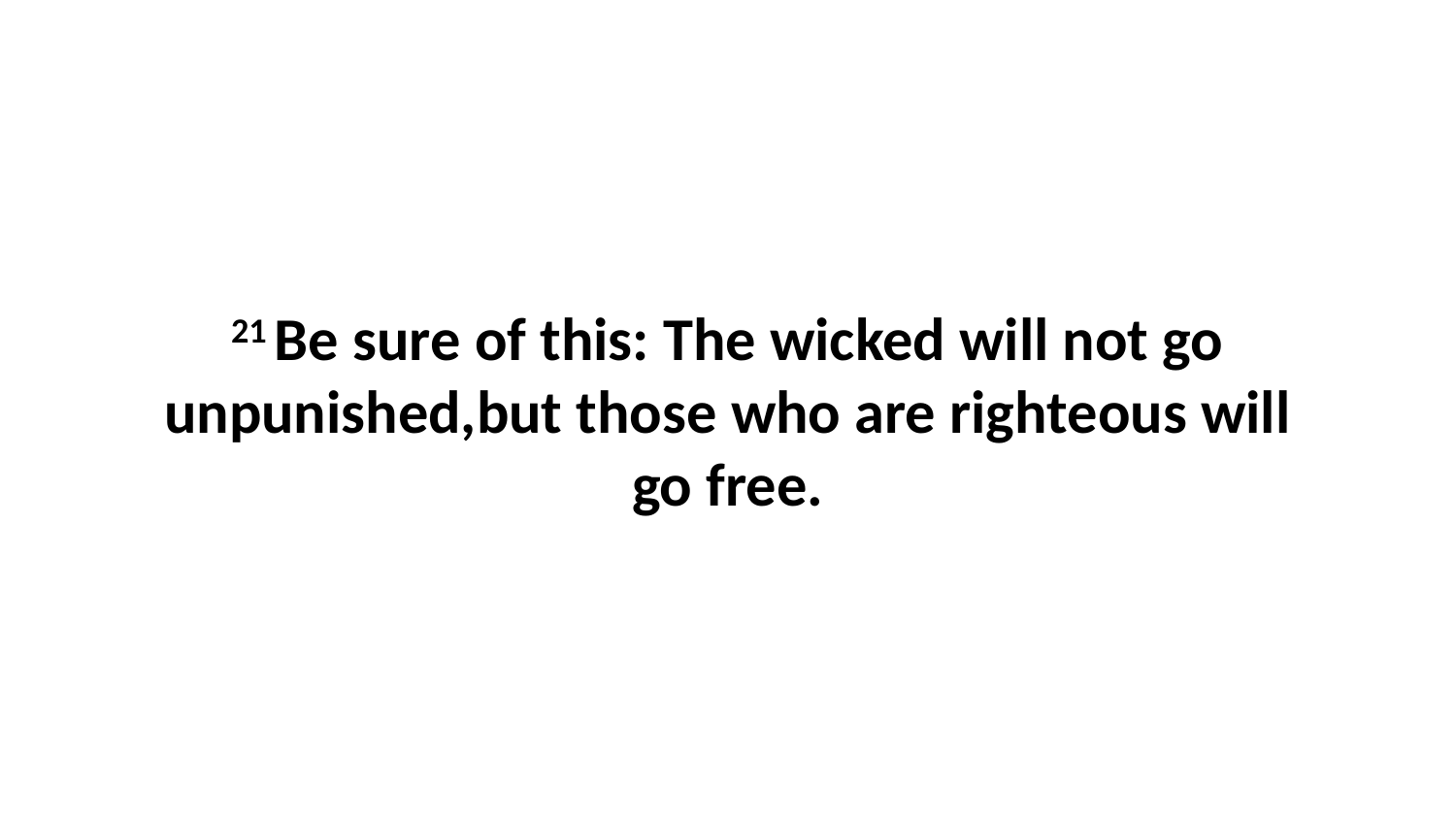

21 Be sure of this: The wicked will not go unpunished,but those who are righteous will go free.